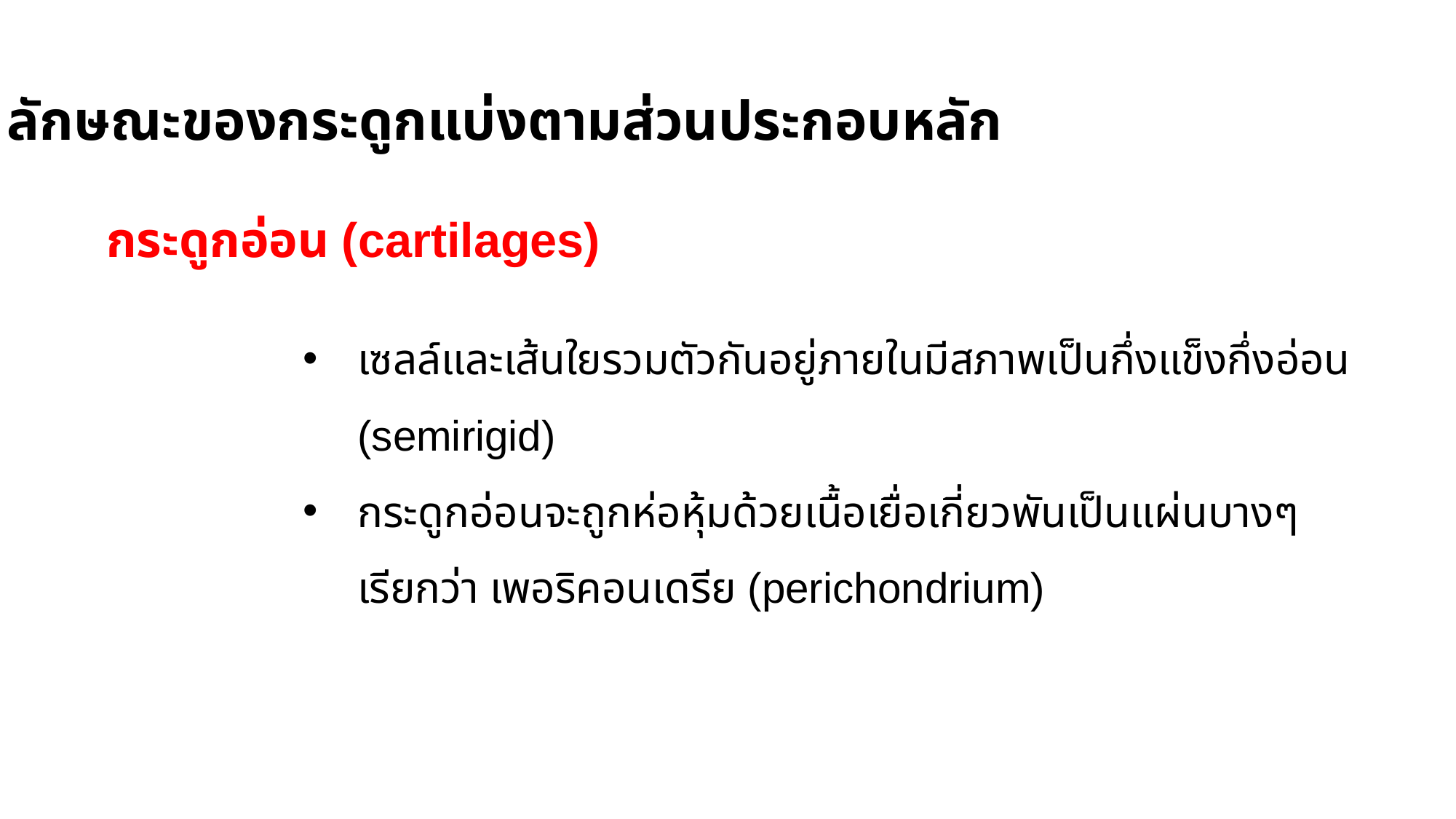

4.2  ลักษณะของกระดูกแบ่งตามส่วนประกอบหลัก
กระดูกอ่อน (cartilages)
เซลล์และเส้นใยรวมตัวกันอยู่ภายในมีสภาพเป็นกึ่งแข็งกึ่งอ่อน (semirigid)
กระดูกอ่อนจะถูกห่อหุ้มด้วยเนื้อเยื่อเกี่ยวพันเป็นแผ่นบางๆ เรียกว่า เพอริคอนเดรีย (perichondrium)